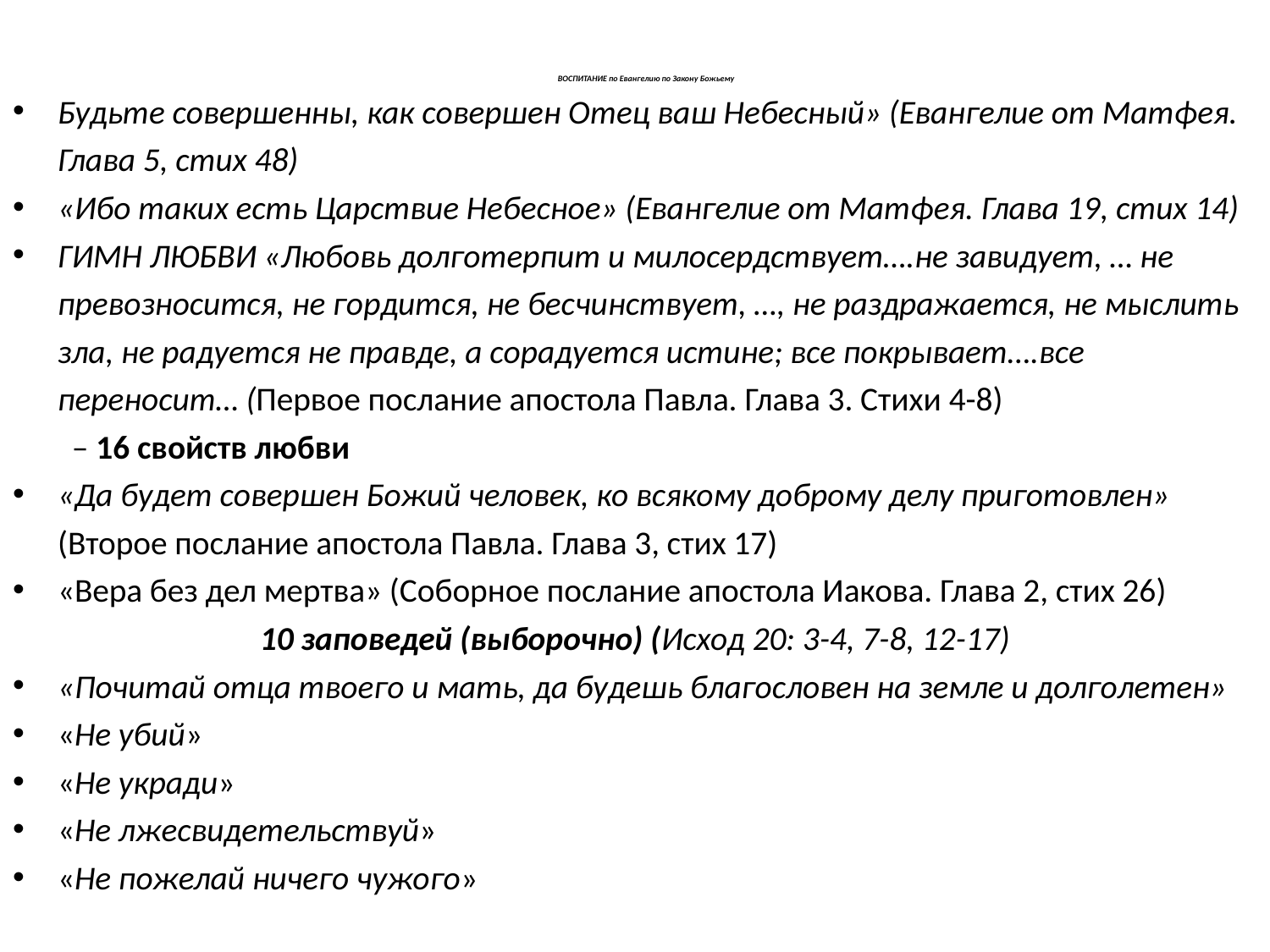

# ВОСПИТАНИЕ по Евангелию по Закону Божьему
Будьте совершенны, как совершен Отец ваш Небесный» (Евангелие от Матфея. Глава 5, стих 48)
«Ибо таких есть Царствие Небесное» (Евангелие от Матфея. Глава 19, стих 14)
ГИМН ЛЮБВИ «Любовь долготерпит и милосердствует….не завидует, … не превозносится, не гордится, не бесчинствует, …, не раздражается, не мыслить зла, не радуется не правде, а сорадуется истине; все покрывает….все переносит… (Первое послание апостола Павла. Глава 3. Стихи 4-8)
        – 16 свойств любви
«Да будет совершен Божий человек, ко всякому доброму делу приготовлен» (Второе послание апостола Павла. Глава 3, стих 17)
«Вера без дел мертва» (Соборное послание апостола Иакова. Глава 2, стих 26)
10 заповедей (выборочно) (Исход 20: 3-4, 7-8, 12-17)
«Почитай отца твоего и мать, да будешь благословен на земле и долголетен»
«Не убий»
«Не укради»
«Не лжесвидетельствуй»
«Не пожелай ничего чужого»